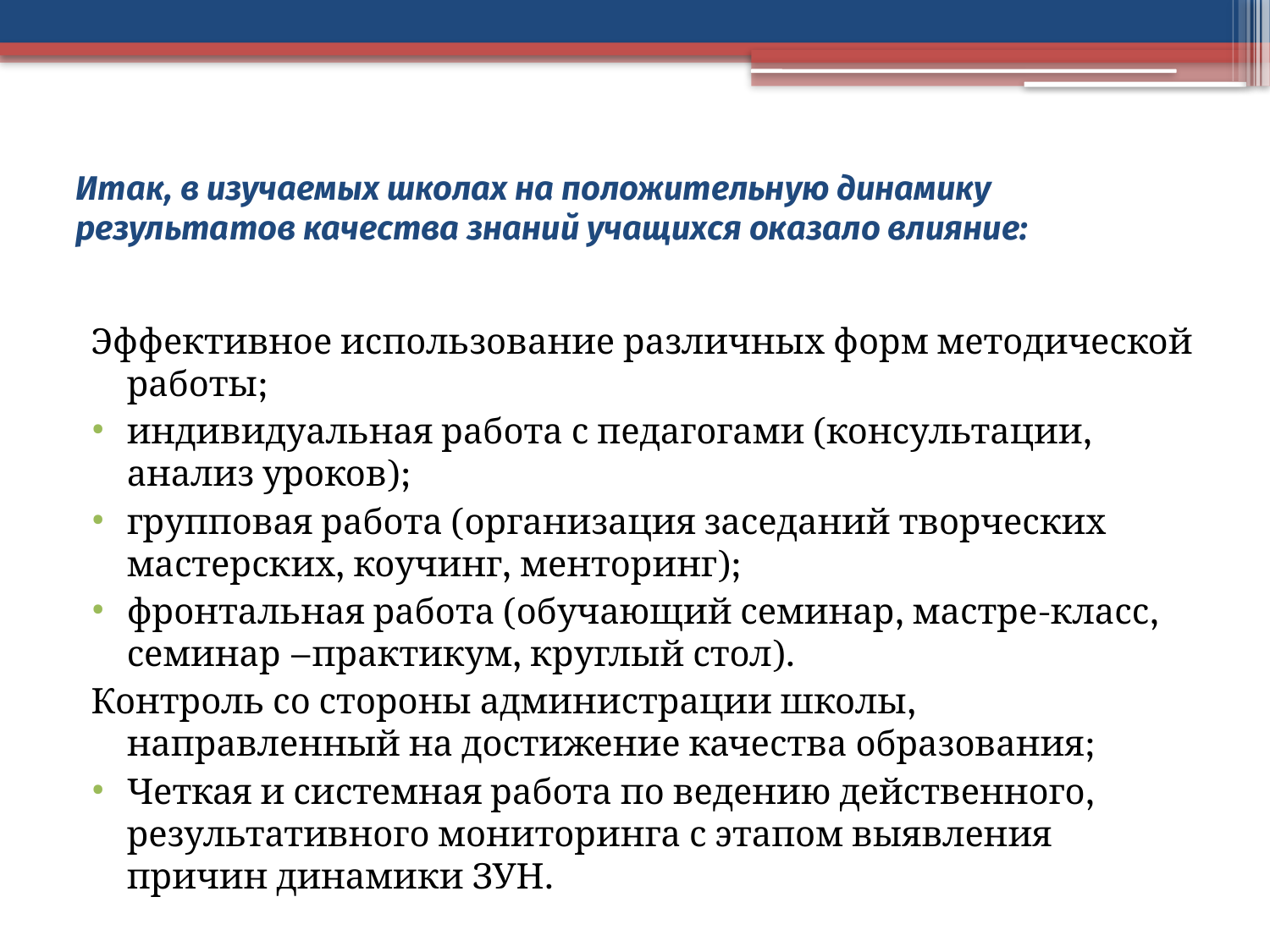

# Итак, в изучаемых школах на положительную динамику результатов качества знаний учащихся оказало влияние:
Эффективное использование различных форм методической работы;
индивидуальная работа с педагогами (консультации, анализ уроков);
групповая работа (организация заседаний творческих мастерских, коучинг, менторинг);
фронтальная работа (обучающий семинар, мастре-класс, семинар –практикум, круглый стол).
Контроль со стороны администрации школы, направленный на достижение качества образования;
Четкая и системная работа по ведению действенного, результативного мониторинга с этапом выявления причин динамики ЗУН.